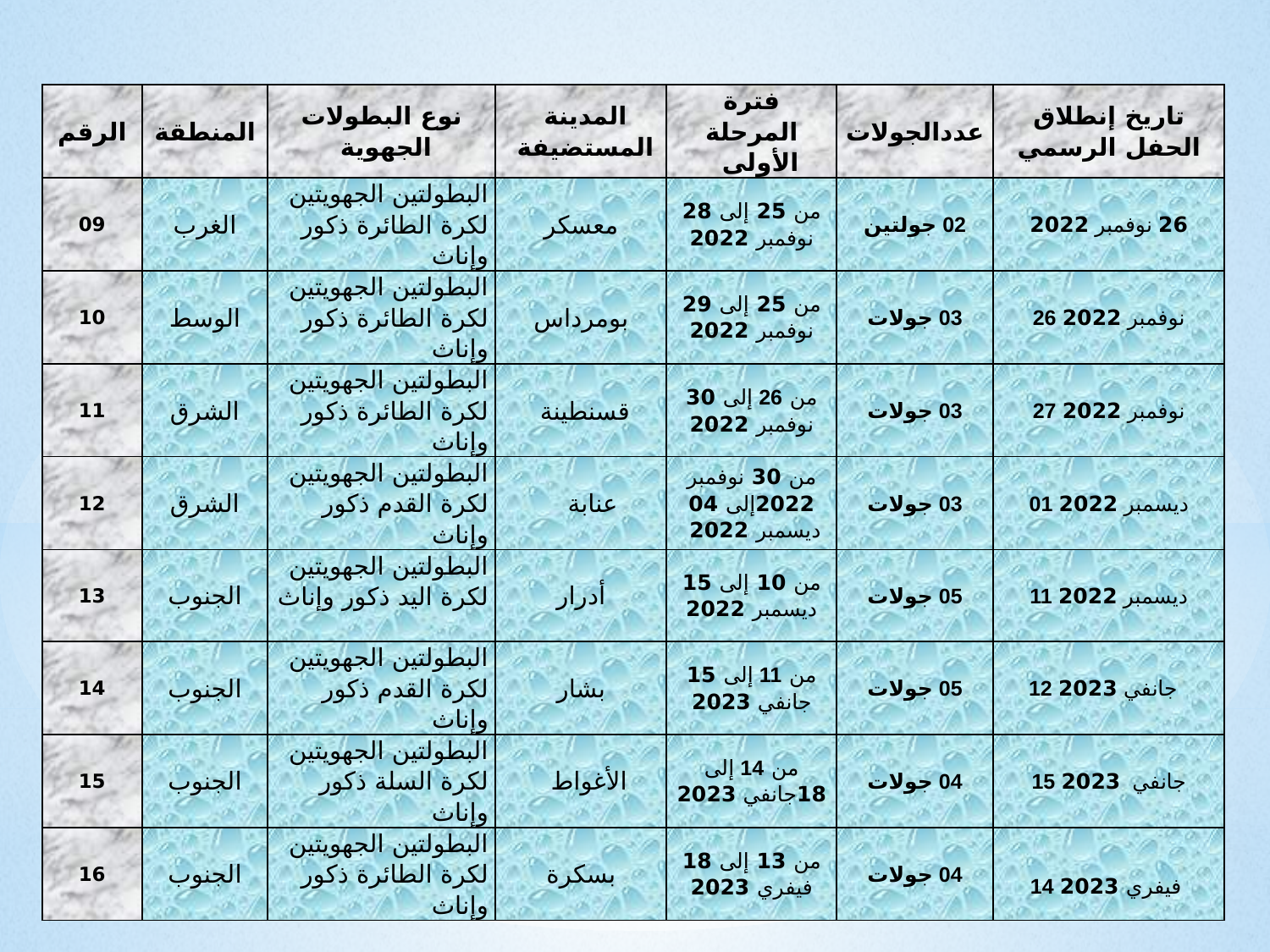

| الرقم | المنطقة | نوع البطولات الجهوية | المدينة المستضيفة | فترة المرحلة الأولى | عددالجولات | تاريخ إنطلاق الحفل الرسمي |
| --- | --- | --- | --- | --- | --- | --- |
| 09 | الغرب | البطولتين الجهويتين لكرة الطائرة ذكور وإناث | معسكر | من 25 إلى 28 نوفمبر 2022 | 02 جولتين | 26 نوفمبر 2022 |
| 10 | الوسط | البطولتين الجهويتين لكرة الطائرة ذكور وإناث | بومرداس | من 25 إلى 29 نوفمبر 2022 | 03 جولات | 26 نوفمبر 2022 |
| 11 | الشرق | البطولتين الجهويتين لكرة الطائرة ذكور وإناث | قسنطينة | من 26 إلى 30 نوفمبر 2022 | 03 جولات | 27 نوفمبر 2022 |
| 12 | الشرق | البطولتين الجهويتين لكرة القدم ذكور وإناث | عنابة | من 30 نوفمبر 2022إلى 04 ديسمبر 2022 | 03 جولات | 01 ديسمبر 2022 |
| 13 | الجنوب | البطولتين الجهويتين لكرة اليد ذكور وإناث | أدرار | من 10 إلى 15 ديسمبر 2022 | 05 جولات | 11 ديسمبر 2022 |
| 14 | الجنوب | البطولتين الجهويتين لكرة القدم ذكور وإناث | بشار | من 11 إلى 15 جانفي 2023 | 05 جولات | 12 جانفي 2023 |
| 15 | الجنوب | البطولتين الجهويتين لكرة السلة ذكور وإناث | الأغواط | من 14 إلى 18جانفي 2023 | 04 جولات | 15 جانفي 2023 |
| 16 | الجنوب | البطولتين الجهويتين لكرة الطائرة ذكور وإناث | بسكرة | من 13 إلى 18 فيفري 2023 | 04 جولات | 14 فيفري 2023 |